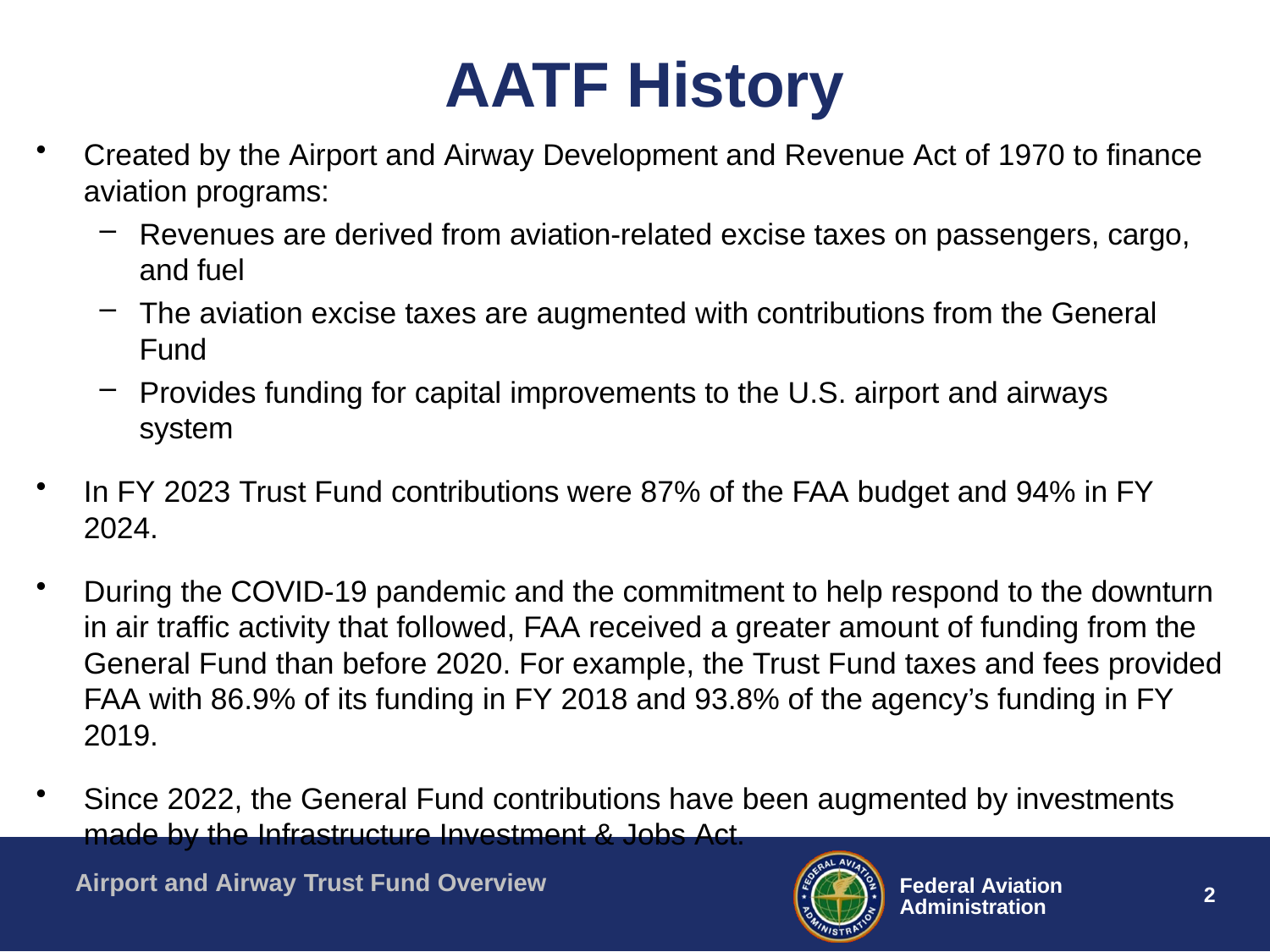

# AATF History
Created by the Airport and Airway Development and Revenue Act of 1970 to finance aviation programs:
Revenues are derived from aviation-related excise taxes on passengers, cargo, and fuel
The aviation excise taxes are augmented with contributions from the General Fund
Provides funding for capital improvements to the U.S. airport and airways system
In FY 2023 Trust Fund contributions were 87% of the FAA budget and 94% in FY 2024.
During the COVID-19 pandemic and the commitment to help respond to the downturn in air traffic activity that followed, FAA received a greater amount of funding from the General Fund than before 2020. For example, the Trust Fund taxes and fees provided FAA with 86.9% of its funding in FY 2018 and 93.8% of the agency’s funding in FY 2019.
Since 2022, the General Fund contributions have been augmented by investments made by the Infrastructure Investment & Jobs Act.
Airport and Airway Trust Fund Overview
Federal Aviation Administration
2